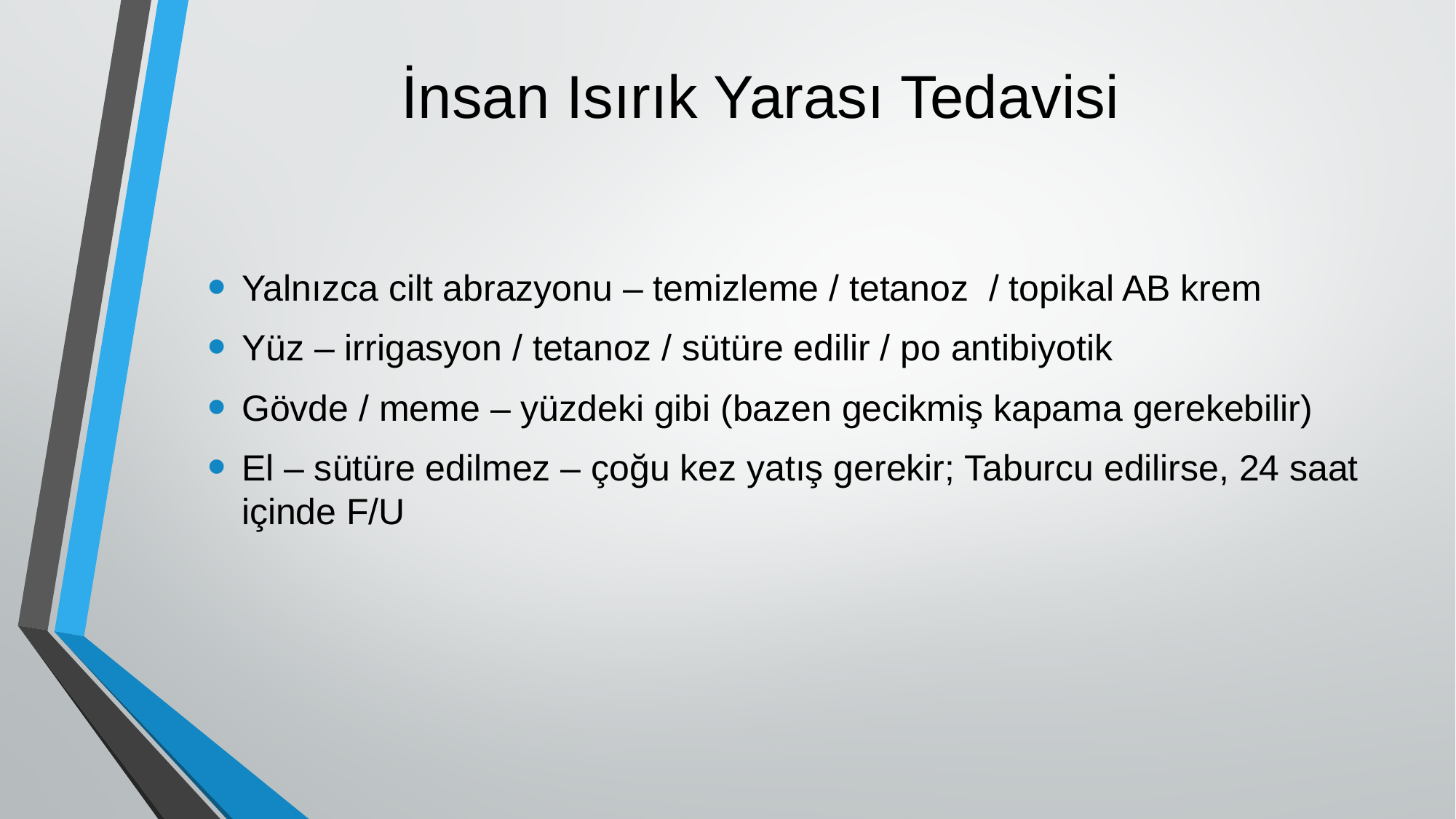

# İnsan Isırık Yarası Tedavisi
Yalnızca cilt abrazyonu – temizleme / tetanoz  / topikal AB krem
Yüz – irrigasyon / tetanoz / sütüre edilir / po antibiyotik
Gövde / meme – yüzdeki gibi (bazen gecikmiş kapama gerekebilir)
El – sütüre edilmez – çoğu kez yatış gerekir; Taburcu edilirse, 24 saat içinde F/U